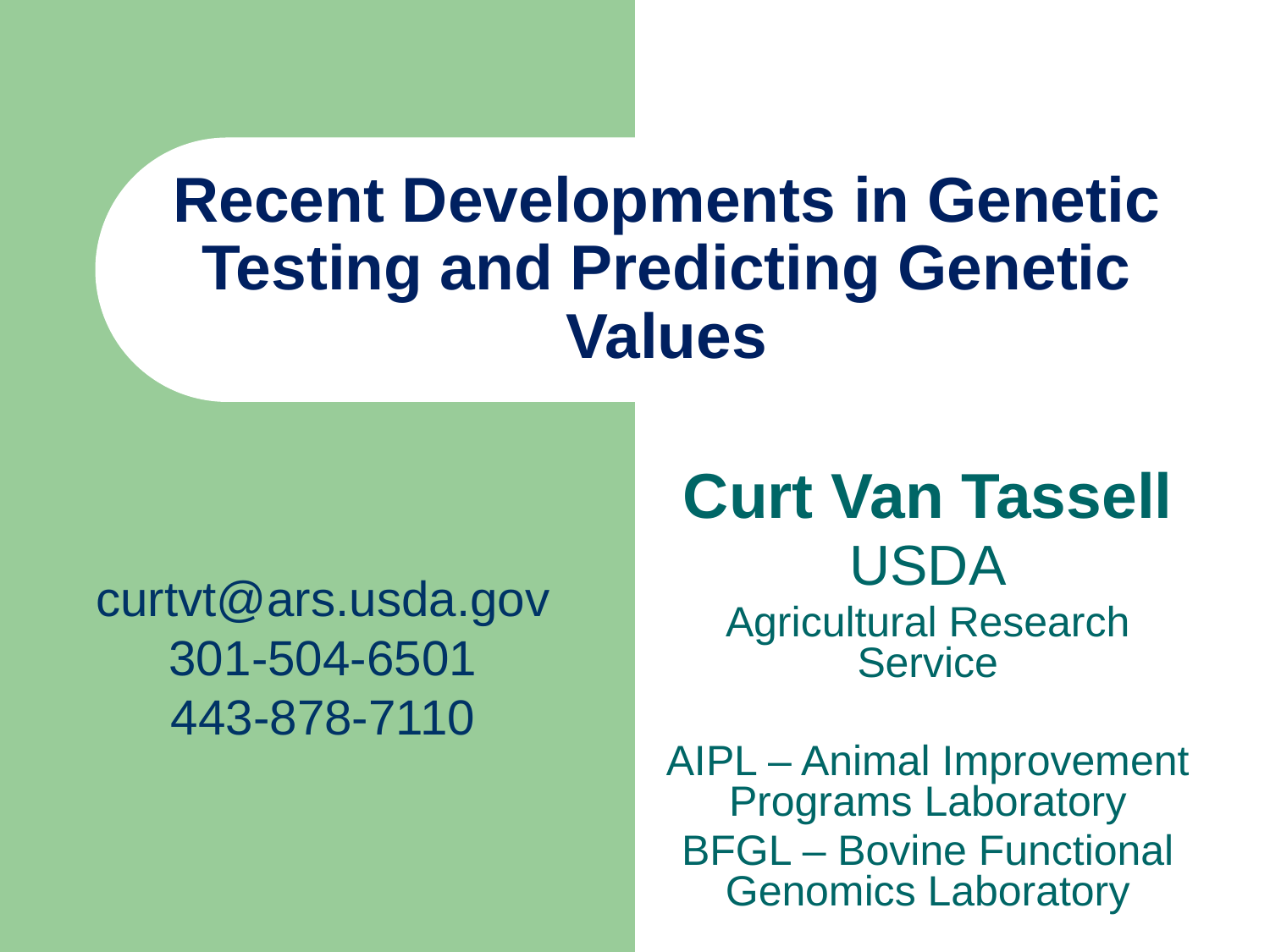

# Recent Developments in Genetic Testing and Predicting Genetic Values
Curt Van Tassell
USDA
Agricultural Research Service

AIPL – Animal Improvement Programs Laboratory
BFGL – Bovine Functional Genomics Laboratory
curtvt@ars.usda.gov
301-504-6501
443-878-7110